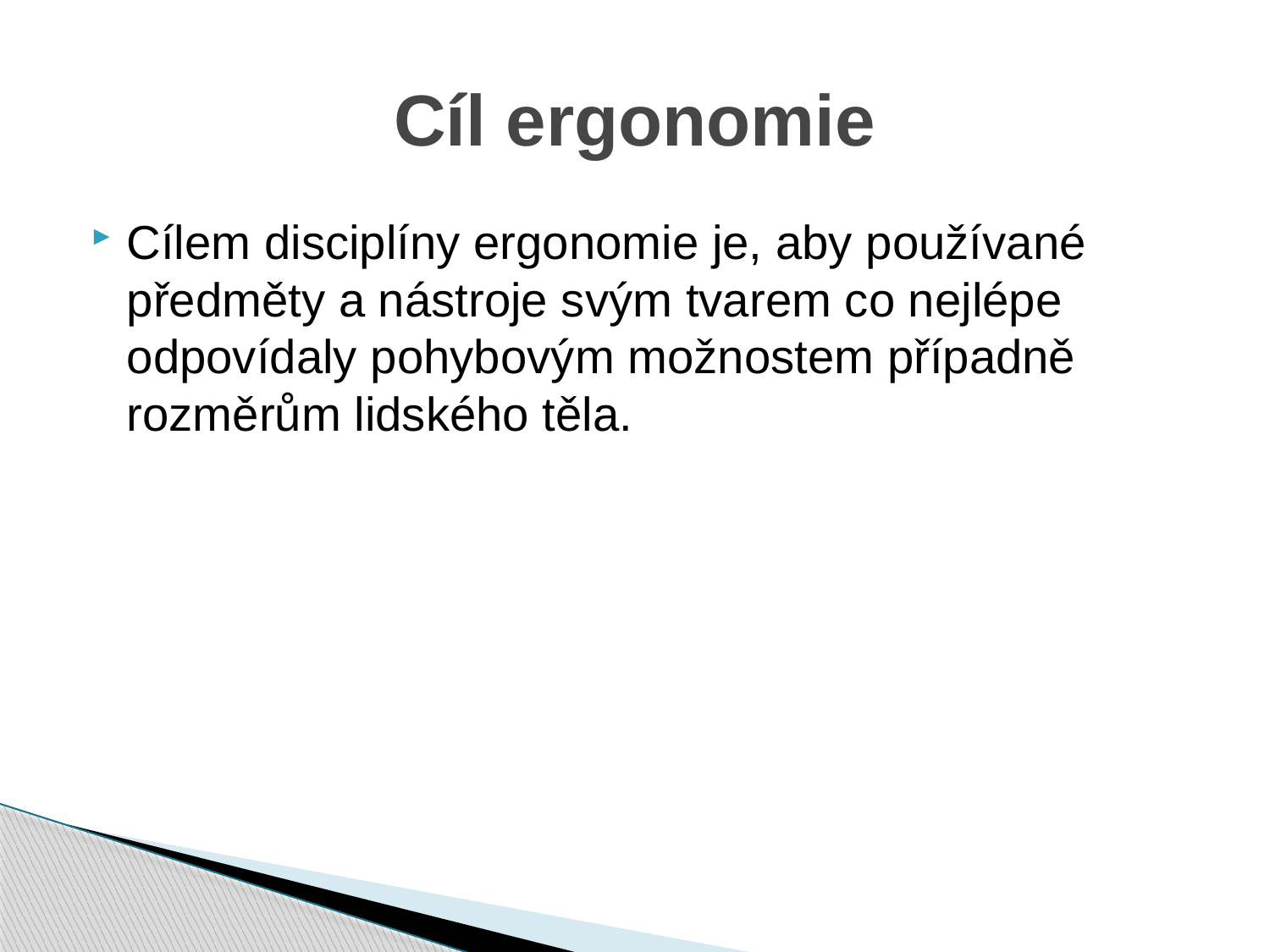

# Cíl ergonomie
Cílem disciplíny ergonomie je, aby používané předměty a nástroje svým tvarem co nejlépe odpovídaly pohybovým možnostem případně rozměrům lidského těla.